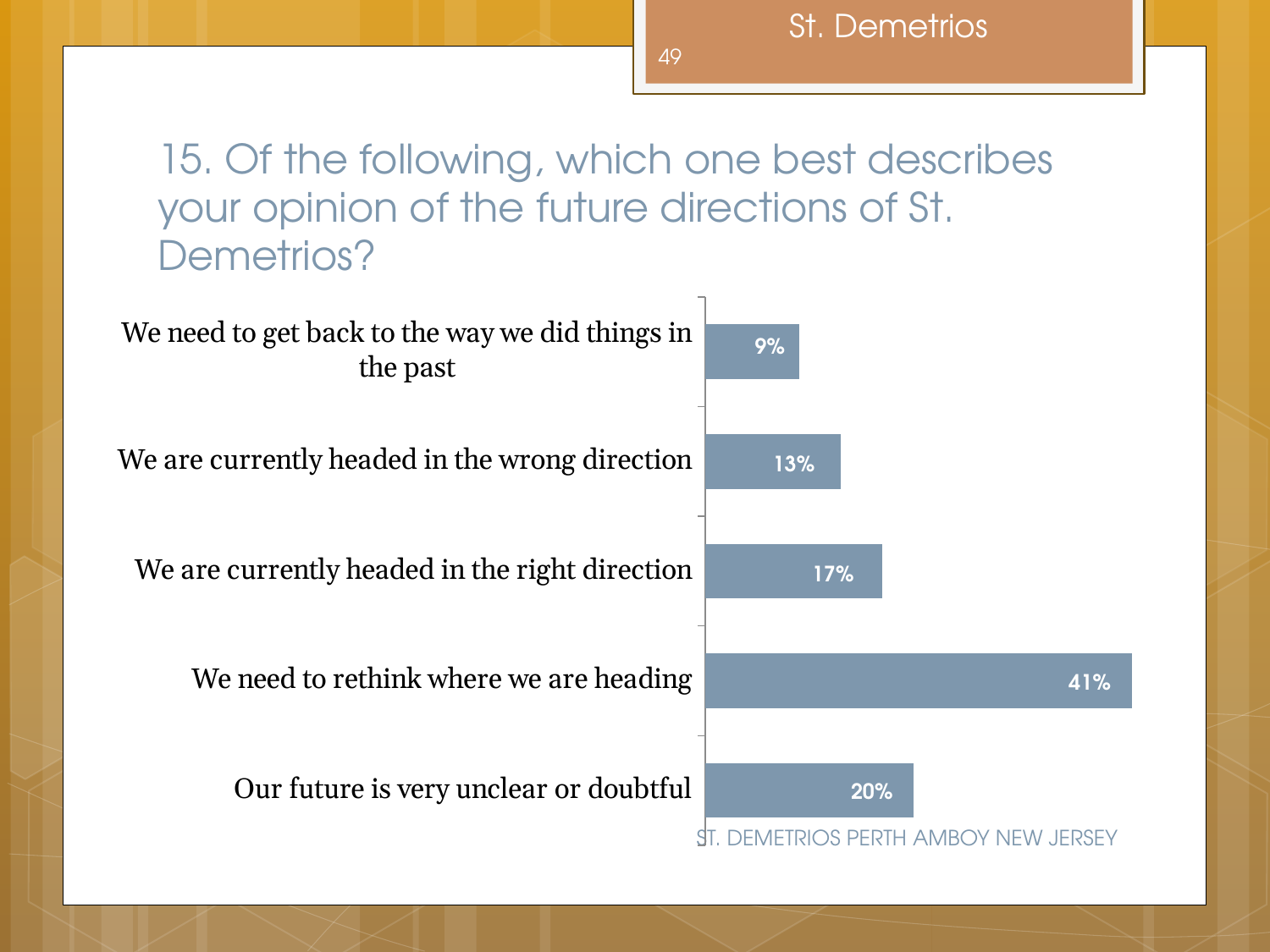

49
# 15. Of the following, which one best describes your opinion of the future directions of St. Demetrios?

### Chart

| Category | Series 1 |
|---|---|
| Our future is very unclear or doubtful | 0.2 |
| We need to rethink where we are heading | 0.41 |
| We are currently headed in the right direction | 0.17 |
| We are currently headed in the wrong direction | 0.13 |
| We need to get back to the way we did things in the past | 0.09 |
ST. DEMETRIOS PERTH AMBOY NEW JERSEY